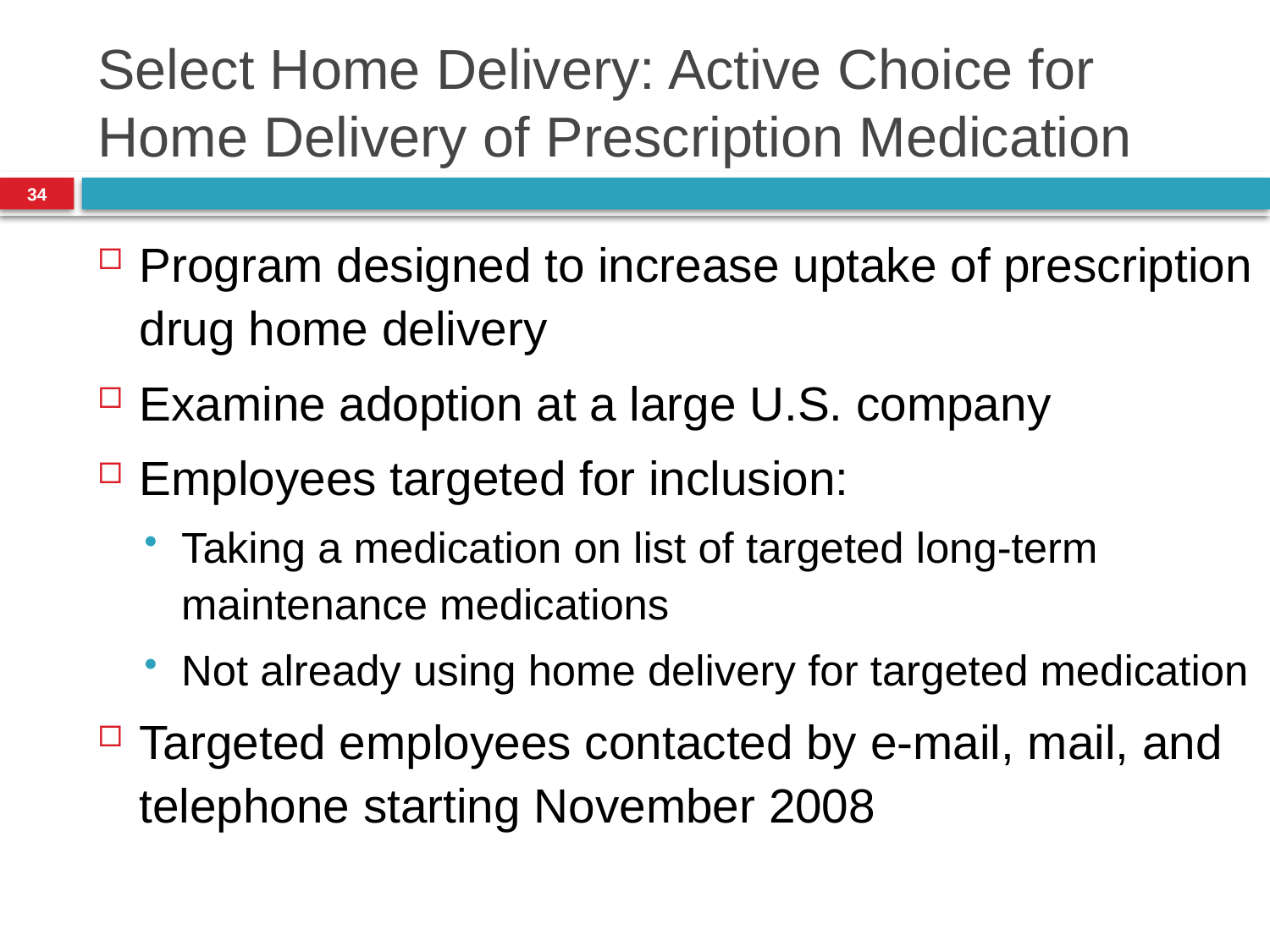

# Select Home Delivery: Active Choice for Home Delivery of Prescription Medication
34
Program designed to increase uptake of prescription drug home delivery
Examine adoption at a large U.S. company
Employees targeted for inclusion:
Taking a medication on list of targeted long-term maintenance medications
Not already using home delivery for targeted medication
Targeted employees contacted by e-mail, mail, and telephone starting November 2008